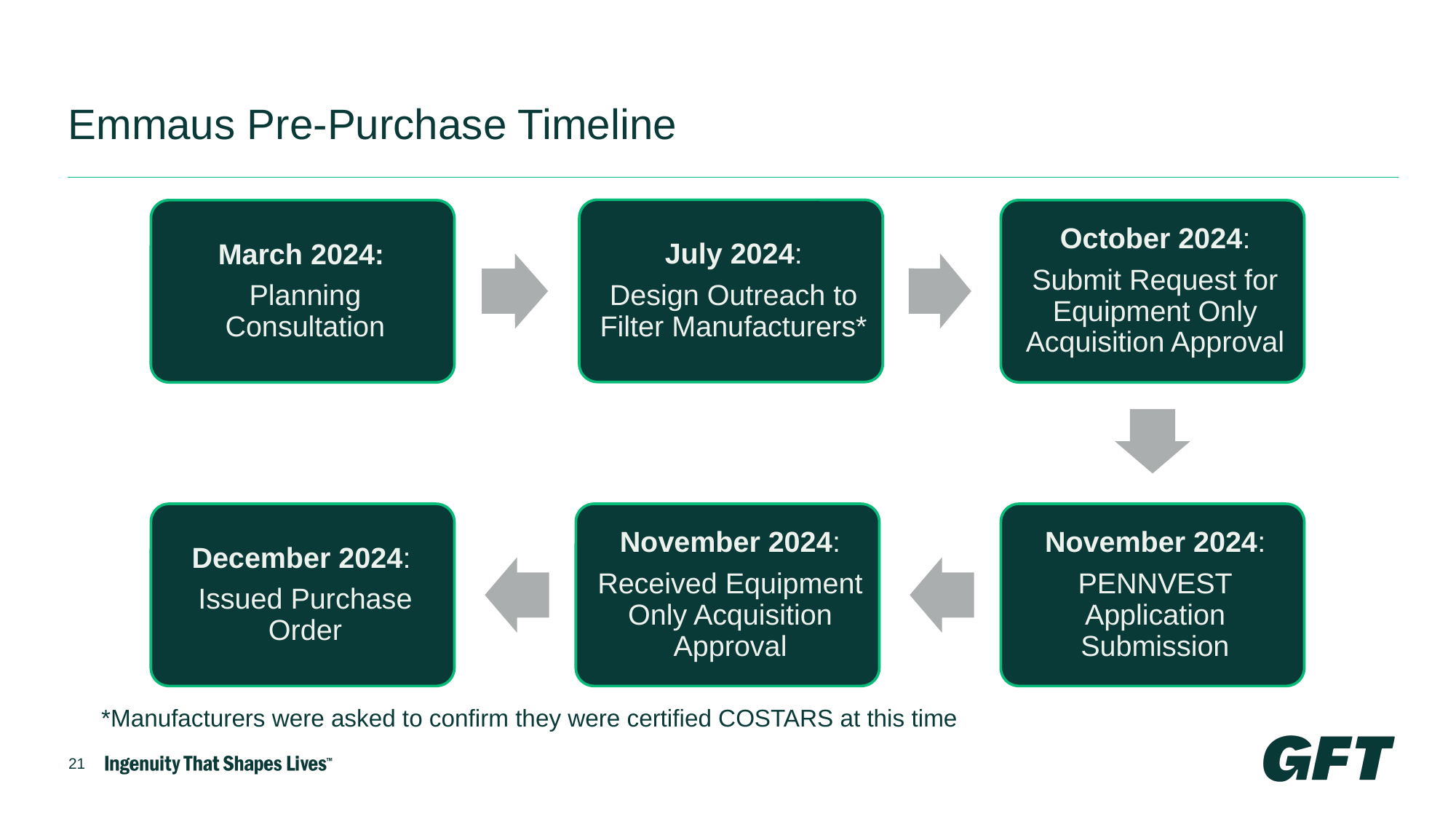

# Emmaus Pre-Purchase Timeline
March 2024:
Planning Consultation

July 2024:
Design Outreach to Filter Manufacturers*

October 2024:
Submit Request for Equipment Only Acquisition Approval

November 2024:
PENNVEST Application Submission

November 2024:
Received Equipment Only Acquisition Approval

December 2024:
Issued Purchase Order
*Manufacturers were asked to confirm they were certified COSTARS at this time